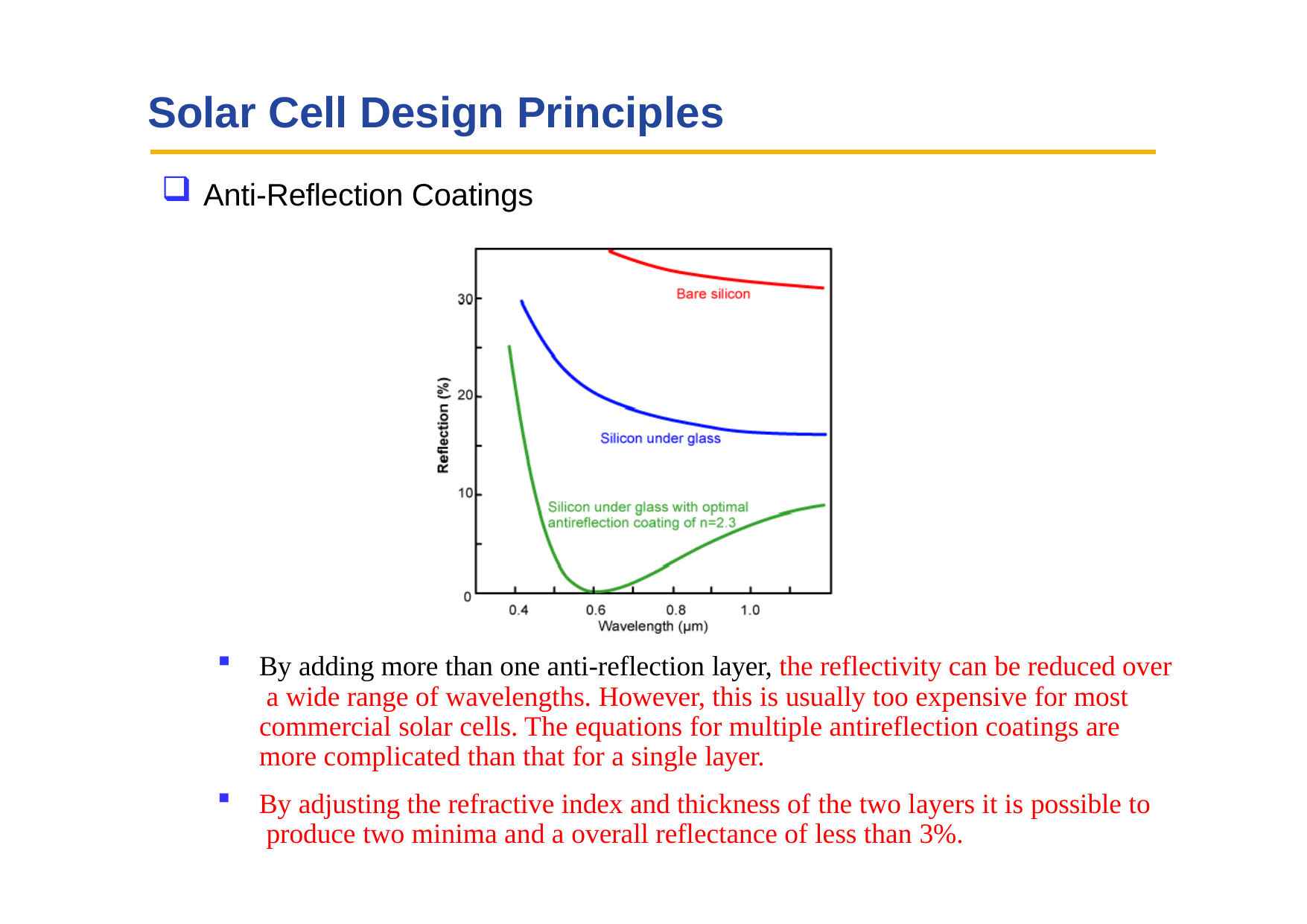

# Solar Cell Design Principles

Anti-Reflection Coatings

By adding more than one anti-reflection layer, the reflectivity can be reduced over  a wide range of wavelengths. However, this is usually too expensive for most  commercial solar cells. The equations for multiple antireflection coatings are  more complicated than that for a single layer.
By adjusting the refractive index and thickness of the two layers it is possible to  produce two minima and a overall reflectance of less than 3%.